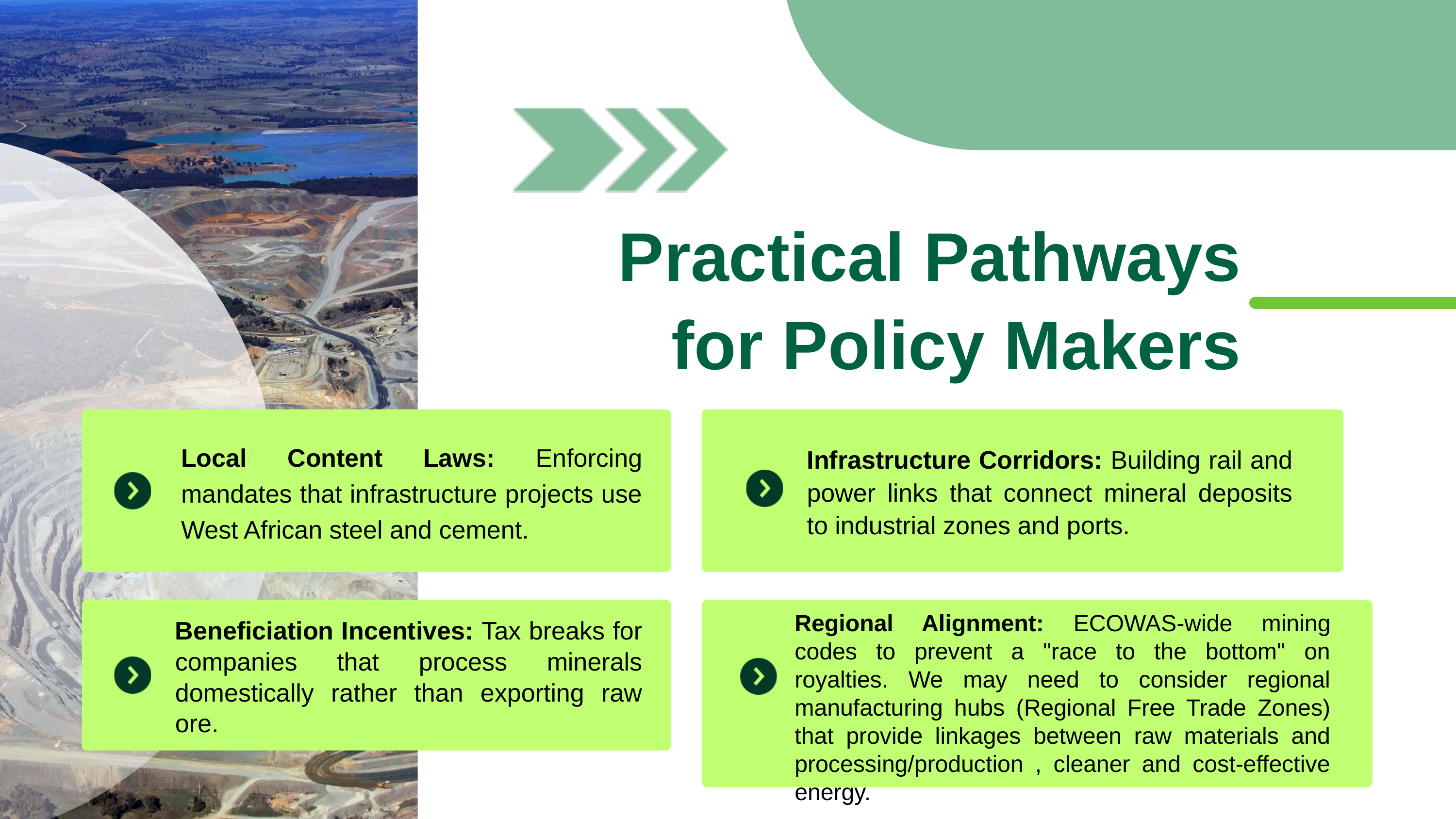

Practical Pathways for Policy Makers

Local Content Laws: Enforcing mandates that infrastructure projects use West African steel and cement.
Infrastructure Corridors: Building rail and power links that connect mineral deposits to industrial zones and ports.

Regional Alignment: ECOWAS-wide mining codes to prevent a "race to the bottom" on royalties. We may need to consider regional manufacturing hubs (Regional Free Trade Zones) that provide linkages between raw materials and processing/production , cleaner and cost-effective energy.
Beneficiation Incentives: Tax breaks for companies that process minerals domestically rather than exporting raw ore.